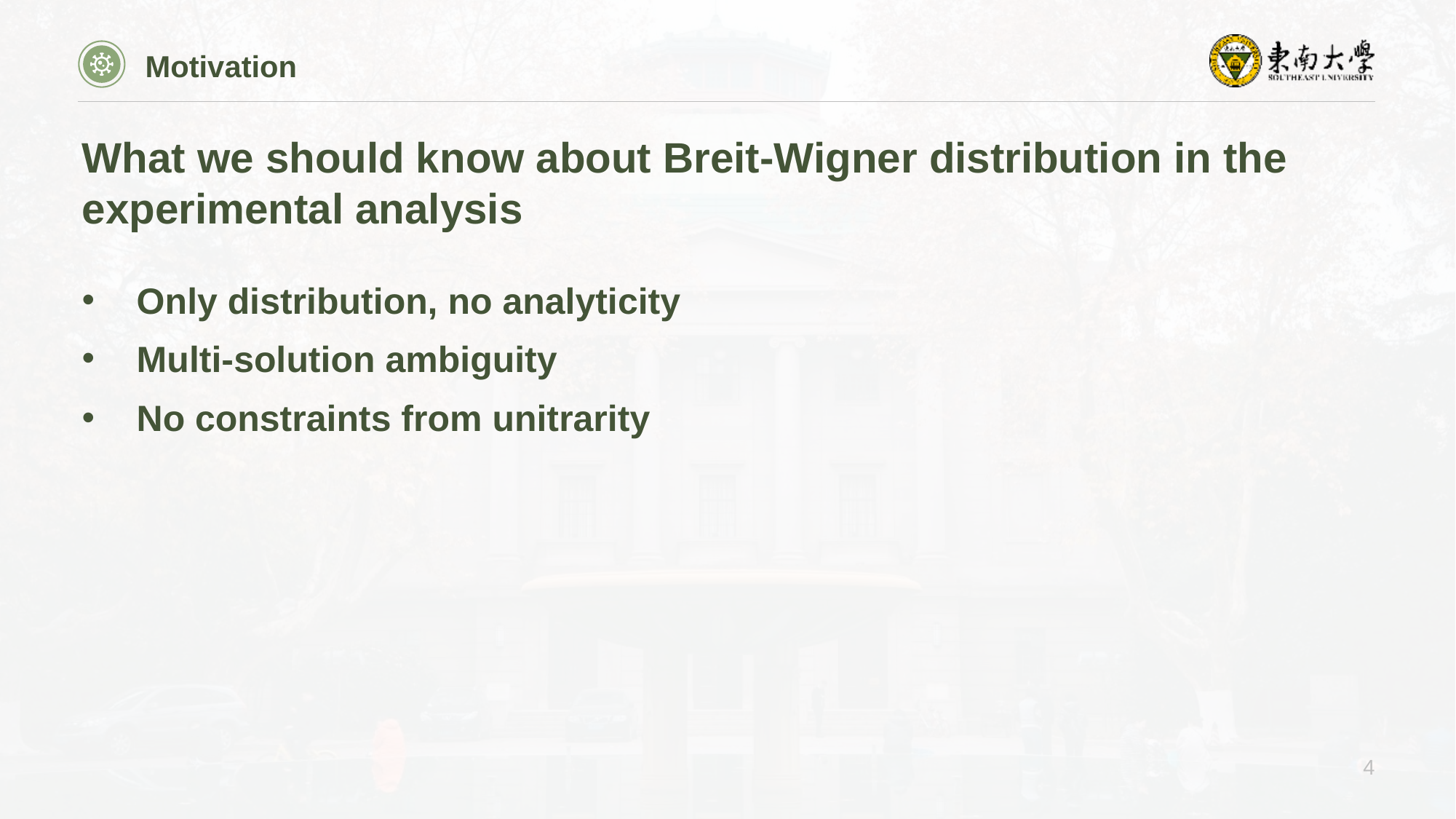

Motivation
What we should know about Breit-Wigner distribution in the experimental analysis
Only distribution, no analyticity
Multi-solution ambiguity
No constraints from unitrarity
4